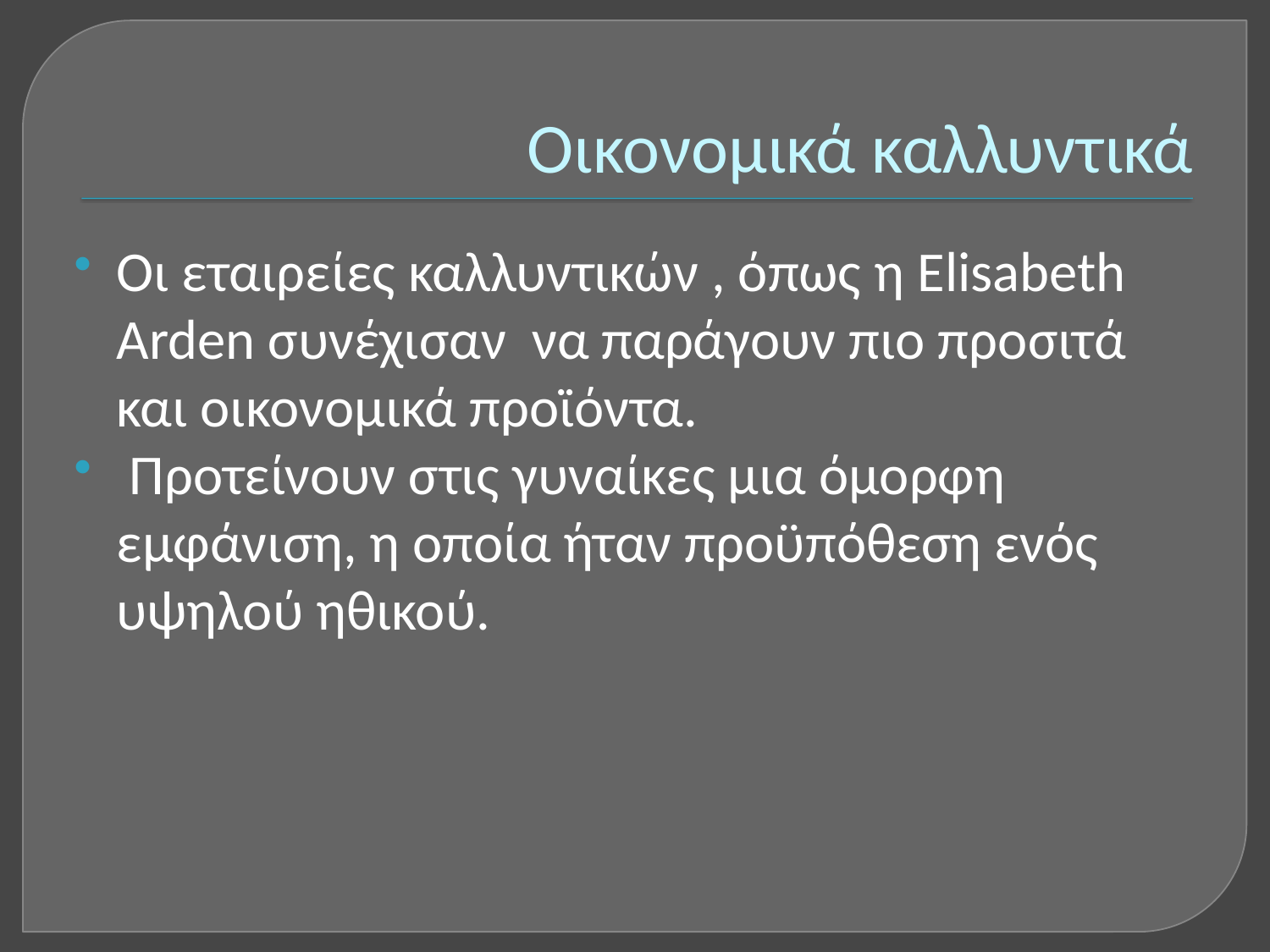

# Οικονομικά καλλυντικά
Οι εταιρείες καλλυντικών , όπως η Elisabeth Arden συνέχισαν  να παράγουν πιο προσιτά και οικονομικά προϊόντα.
 Προτείνουν στις γυναίκες μια όμορφη εμφάνιση, η οποία ήταν προϋπόθεση ενός υψηλού ηθικού.